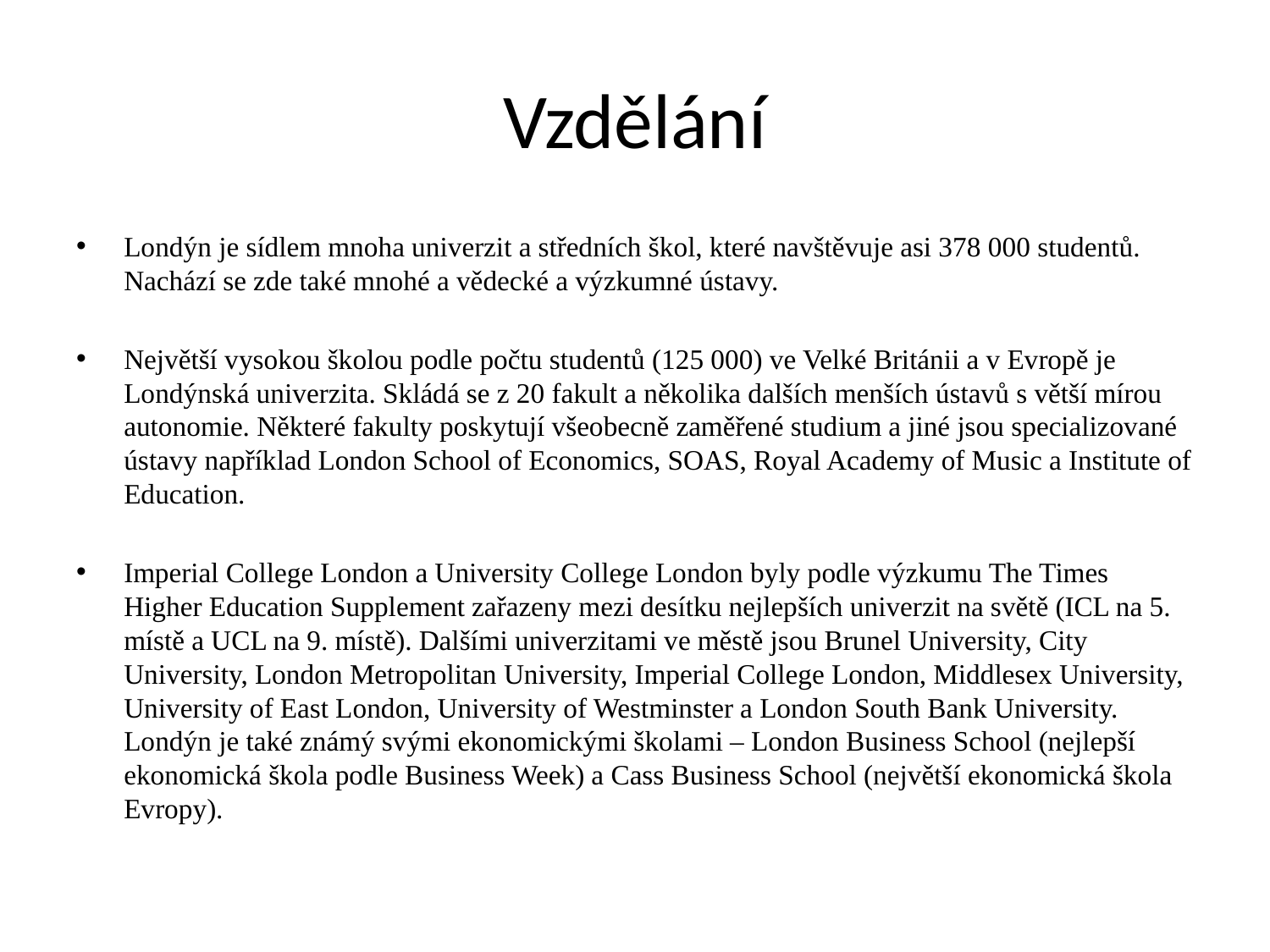

# Vzdělání
Londýn je sídlem mnoha univerzit a středních škol, které navštěvuje asi 378 000 studentů. Nachází se zde také mnohé a vědecké a výzkumné ústavy.

Největší vysokou školou podle počtu studentů (125 000) ve Velké Británii a v Evropě je Londýnská univerzita. Skládá se z 20 fakult a několika dalších menších ústavů s větší mírou autonomie. Některé fakulty poskytují všeobecně zaměřené studium a jiné jsou specializované ústavy například London School of Economics, SOAS, Royal Academy of Music a Institute of Education.

Imperial College London a University College London byly podle výzkumu The Times Higher Education Supplement zařazeny mezi desítku nejlepších univerzit na světě (ICL na 5. místě a UCL na 9. místě). Dalšími univerzitami ve městě jsou Brunel University, City University, London Metropolitan University, Imperial College London, Middlesex University, University of East London, University of Westminster a London South Bank University. Londýn je také známý svými ekonomickými školami – London Business School (nejlepší ekonomická škola podle Business Week) a Cass Business School (největší ekonomická škola Evropy).